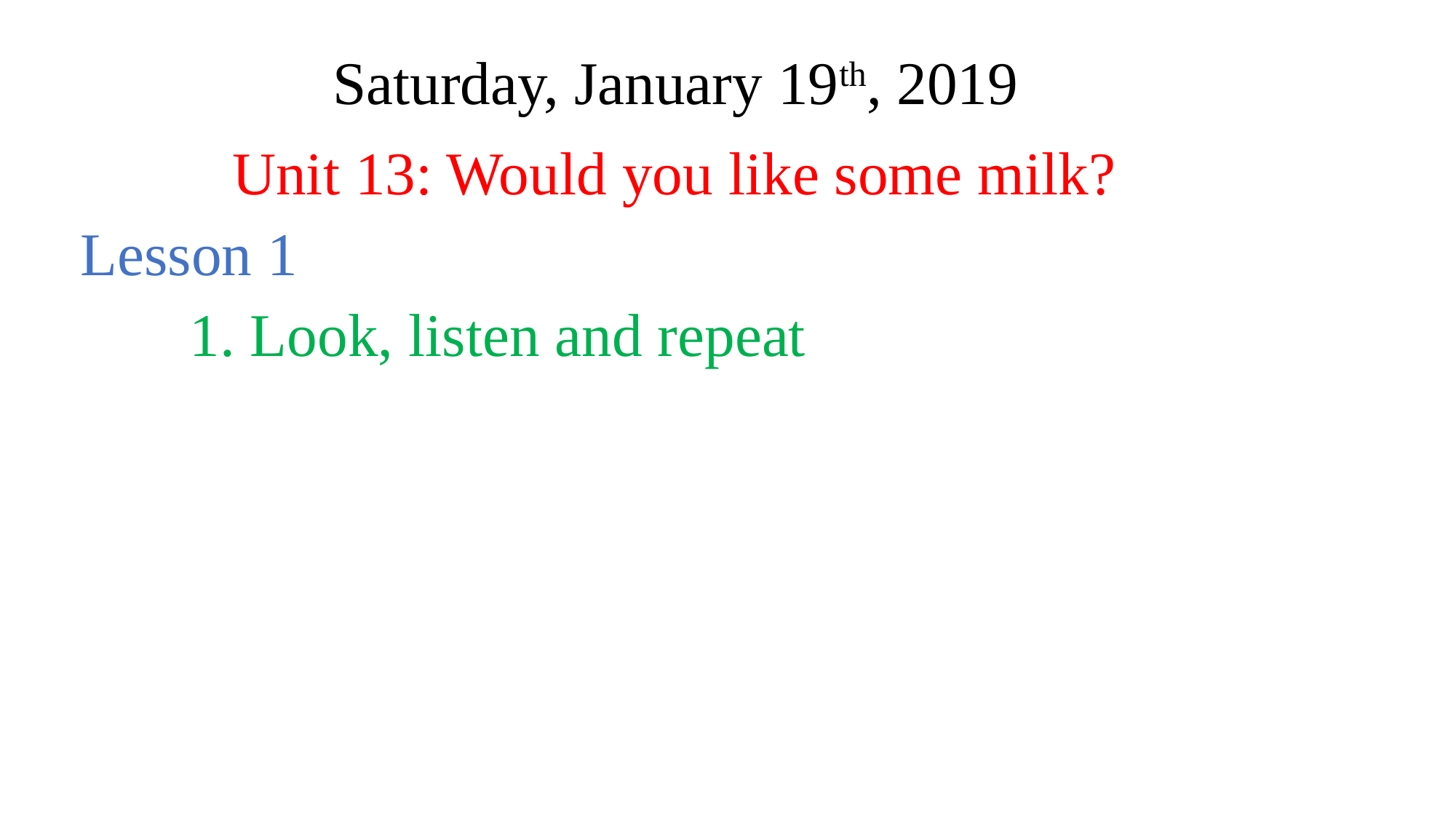

# Saturday, January 19th, 2019
Unit 13: Would you like some milk?
Lesson 1
	1. Look, listen and repeat